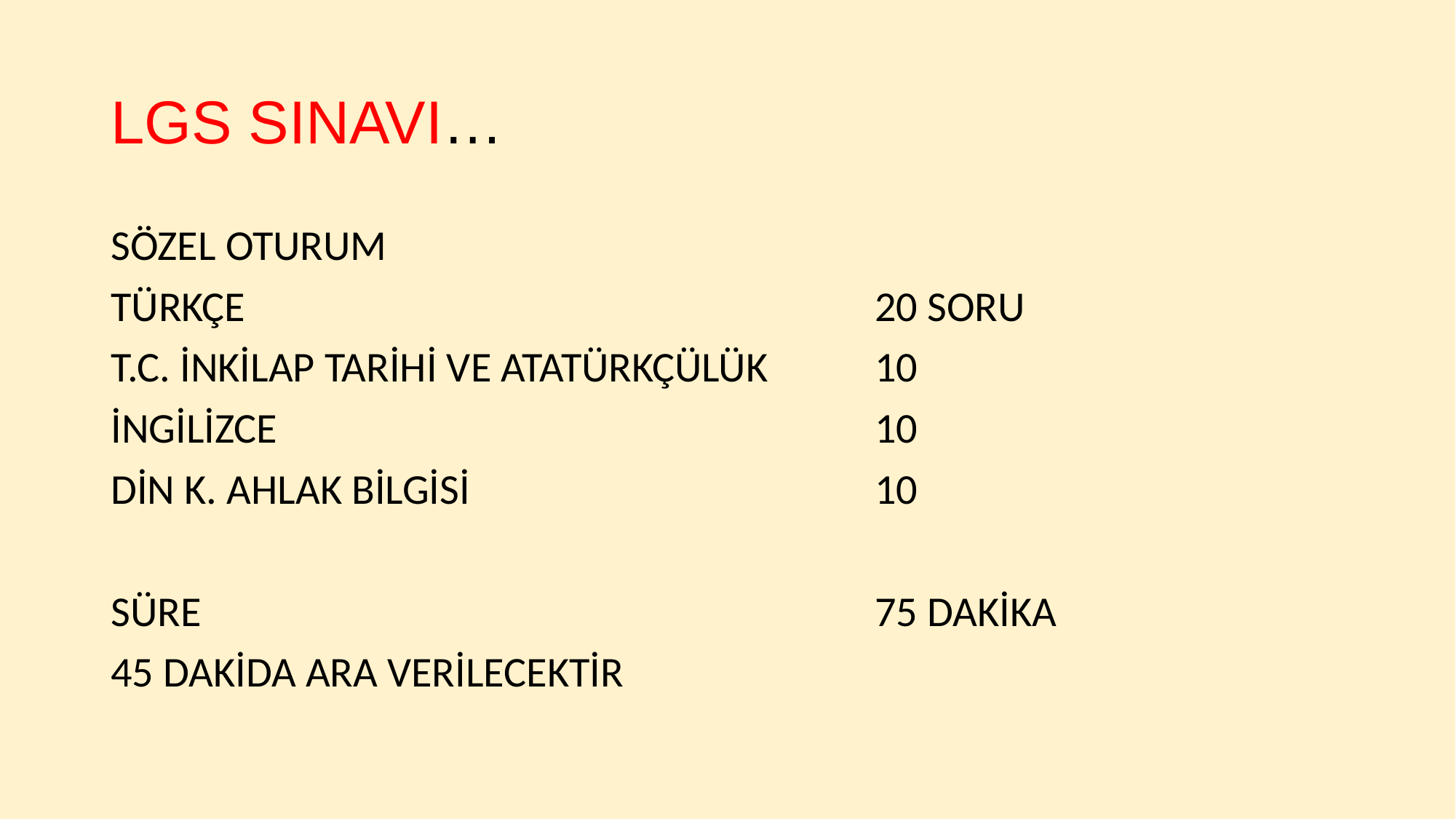

# LGS SINAVI…
SÖZEL OTURUM
TÜRKÇE						20 SORU
T.C. İNKİLAP TARİHİ VE ATATÜRKÇÜLÜK	10
İNGİLİZCE						10
DİN K. AHLAK BİLGİSİ				10

SÜRE							75 DAKİKA
45 DAKİDA ARA VERİLECEKTİR